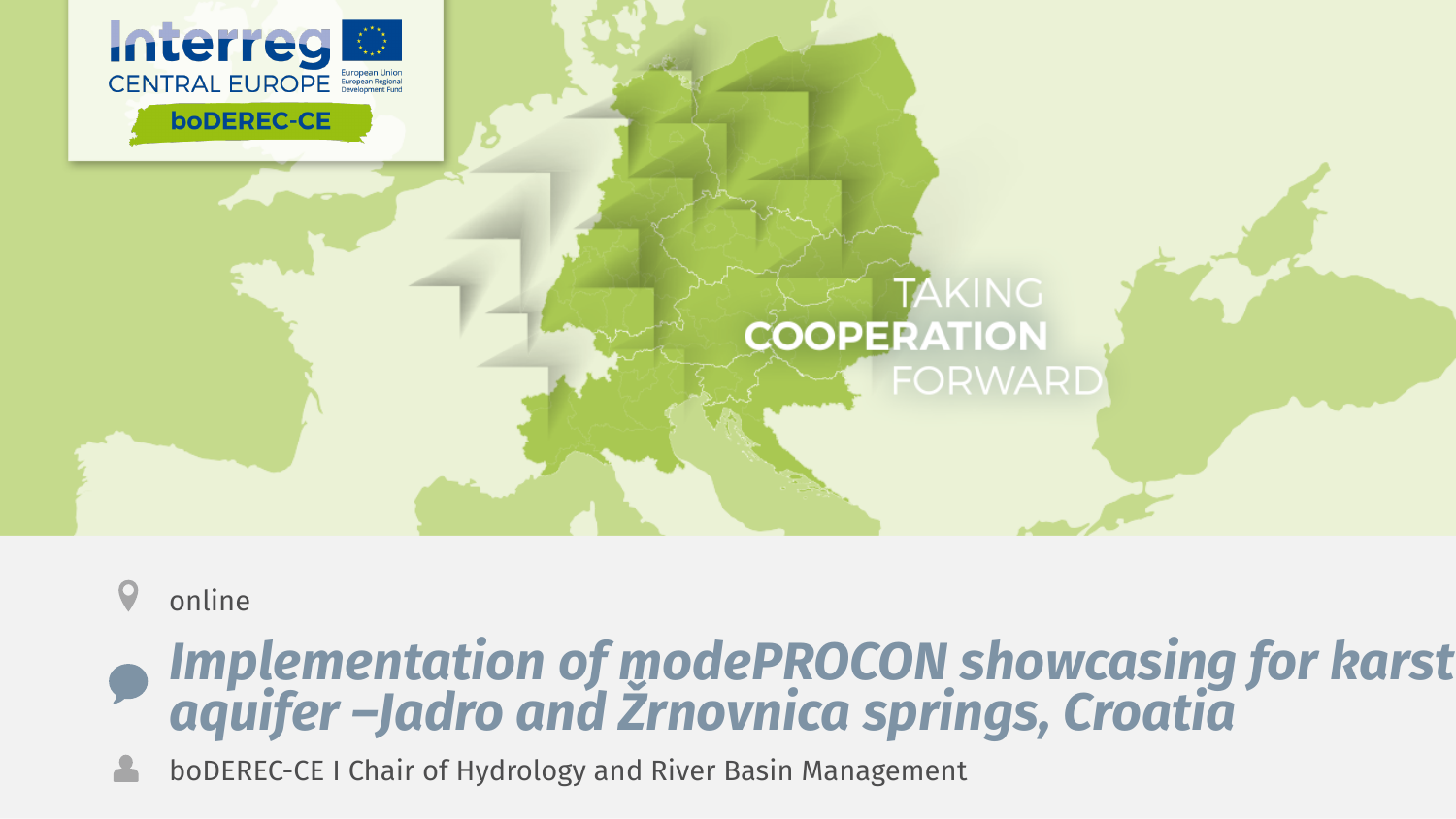

online
Implementation of modePROCON showcasing for karst aquifer –Jadro and Žrnovnica springs, Croatia
boDEREC-CE I Chair of Hydrology and River Basin Management